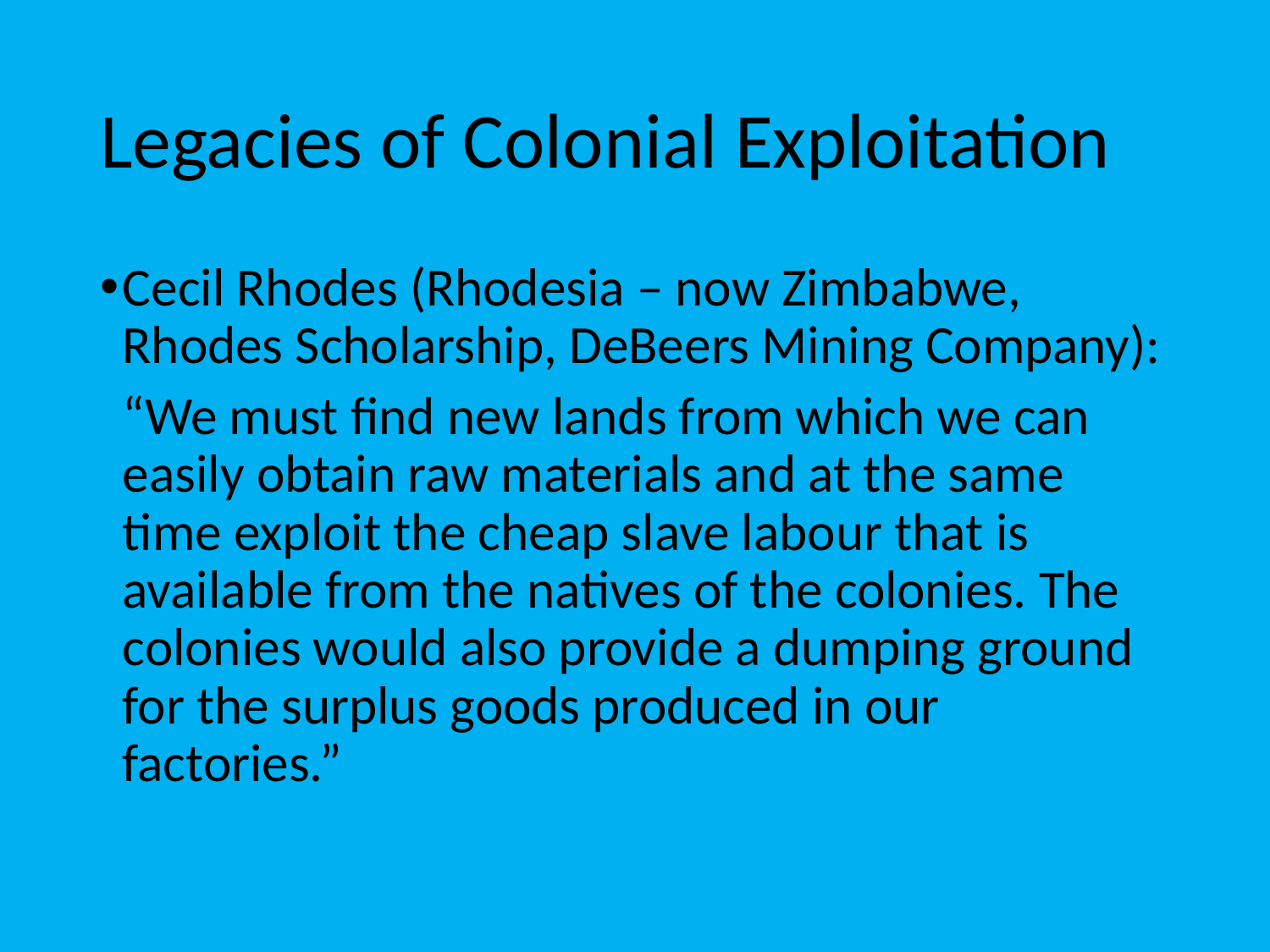

# Legacies of Colonial Exploitation
Cecil Rhodes (Rhodesia – now Zimbabwe, Rhodes Scholarship, DeBeers Mining Company):
	“We must find new lands from which we can easily obtain raw materials and at the same time exploit the cheap slave labour that is available from the natives of the colonies. The colonies would also provide a dumping ground for the surplus goods produced in our factories.”